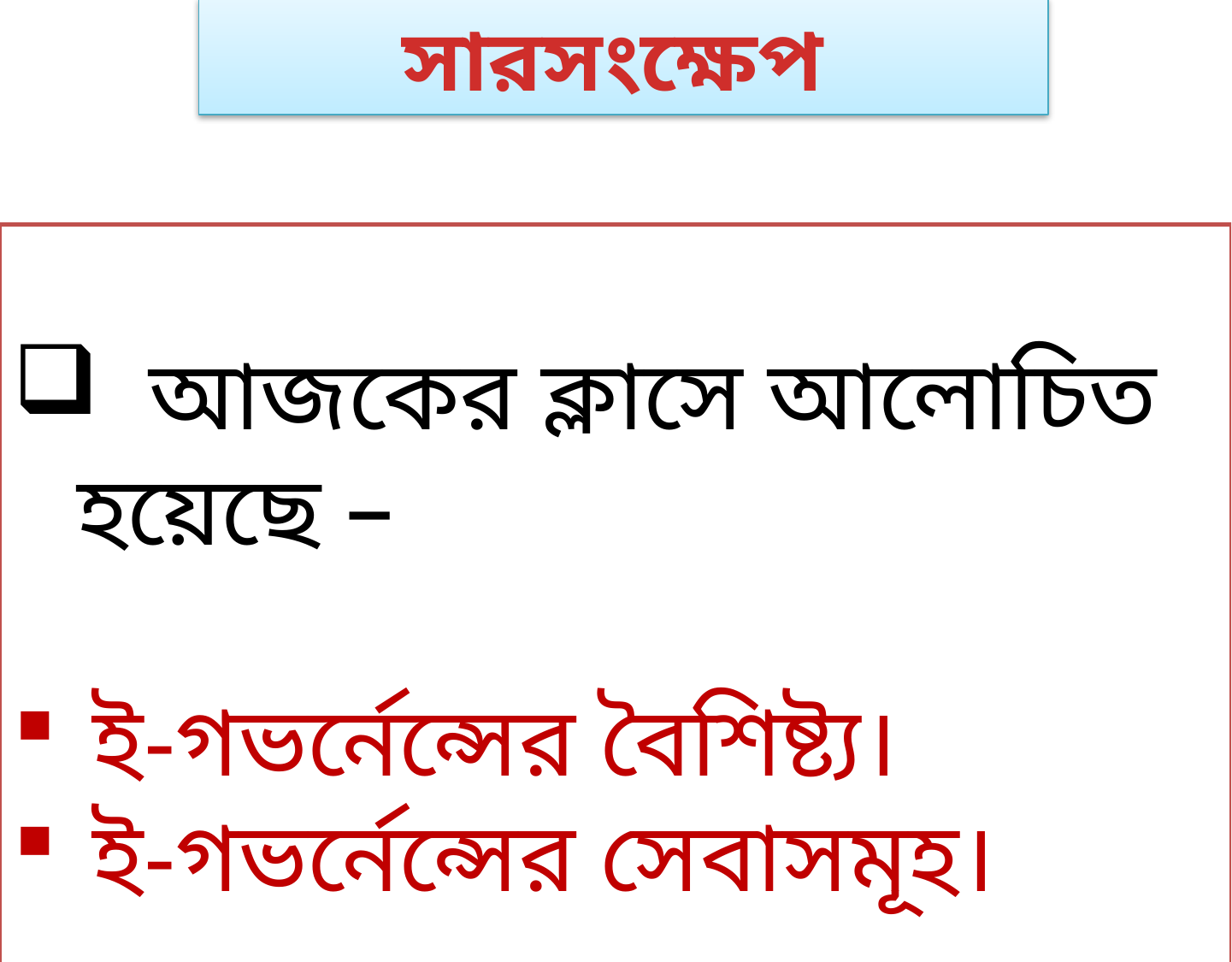

সারসংক্ষেপ

  আজকের ক্লাসে আলোচিত হয়েছে –

ই-গভর্নেন্সের বৈশিষ্ট্য।
ই-গভর্নেন্সের সেবাসমূহ।